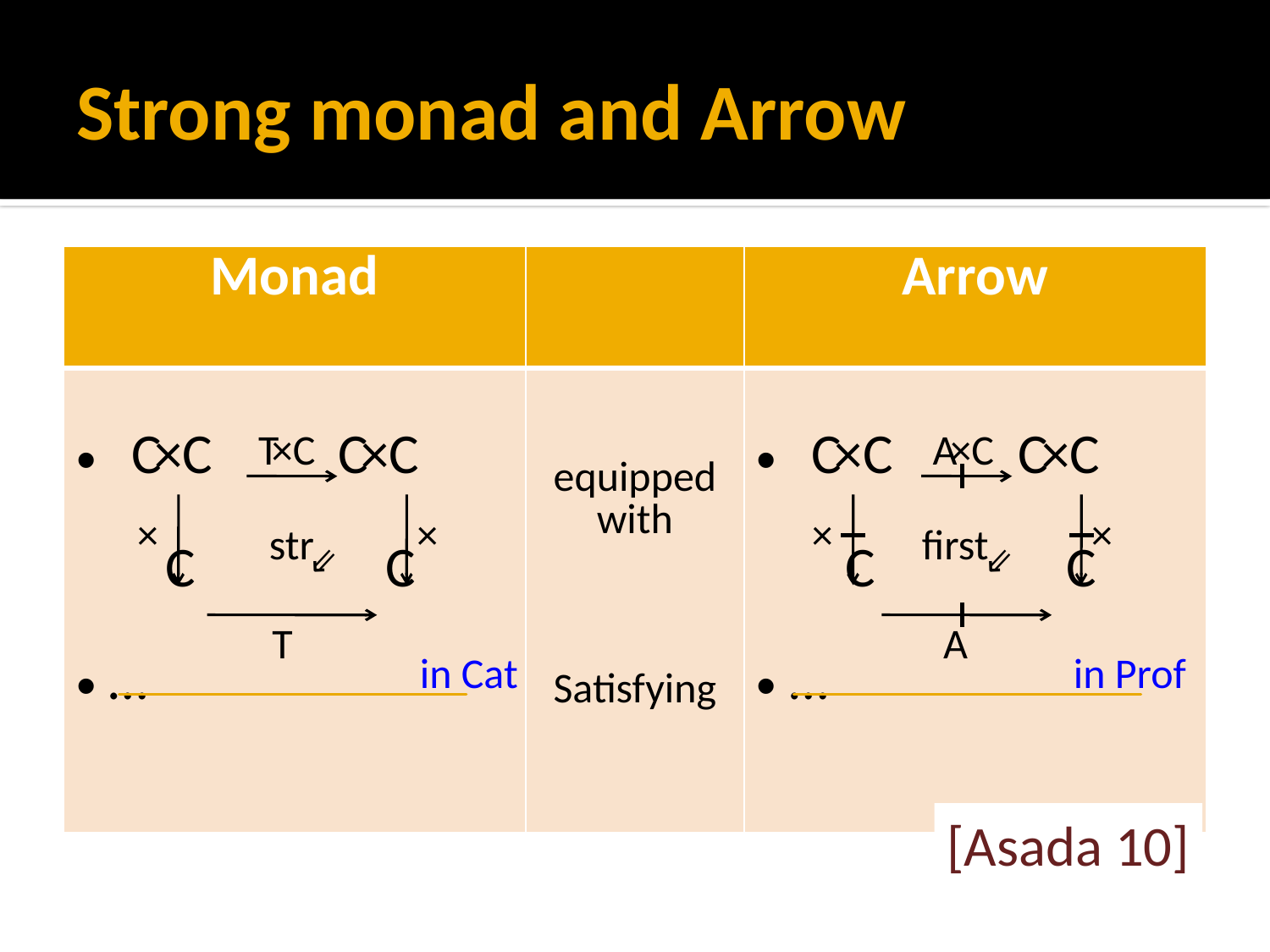

# Strong monad and Arrow
| Monad |  | Arrow |
| --- | --- | --- |
| C×C C×C C C … | equipped with Satisfying | C×C C×C C C … |
T×C
A×C
×
×
×
×
str
first
⇒
⇒
T
A
in Cat
in Prof
[Asada 10]